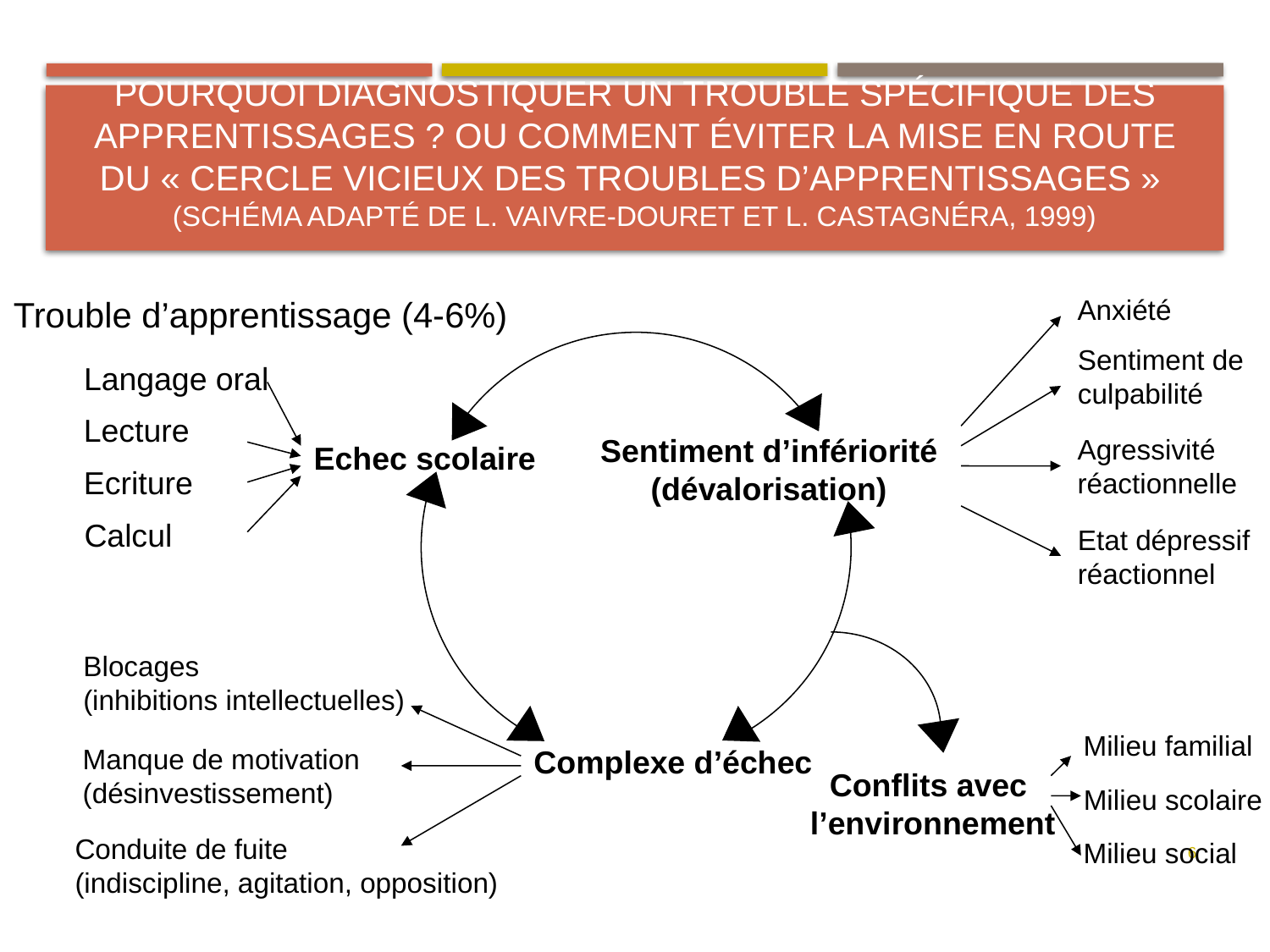

# Pourquoi diagnostiquer un trouble spécifique des apprentissages ? Ou comment éviter la mise en route du « Cercle vicieux des troubles d’apprentissages » (Schéma adapté de L. VaIvre-Douret et L. Castagnéra, 1999)
Trouble d’apprentissage (4-6%)
Anxiété

Sentiment de
culpabilité
Langage oral

Lecture

Sentiment d’infériorité (dévalorisation)
Agressivité
réactionnelle
Echec scolaire

Ecriture

Calcul
Etat dépressif
réactionnel

Blocages
(inhibitions intellectuelles)

Milieu familial
Manque de motivation
(désinvestissement)
Complexe d’échec

Conflits avec
l’environnement

Milieu scolaire

Conduite de fuite
(indiscipline, agitation, opposition)
Milieu social
6